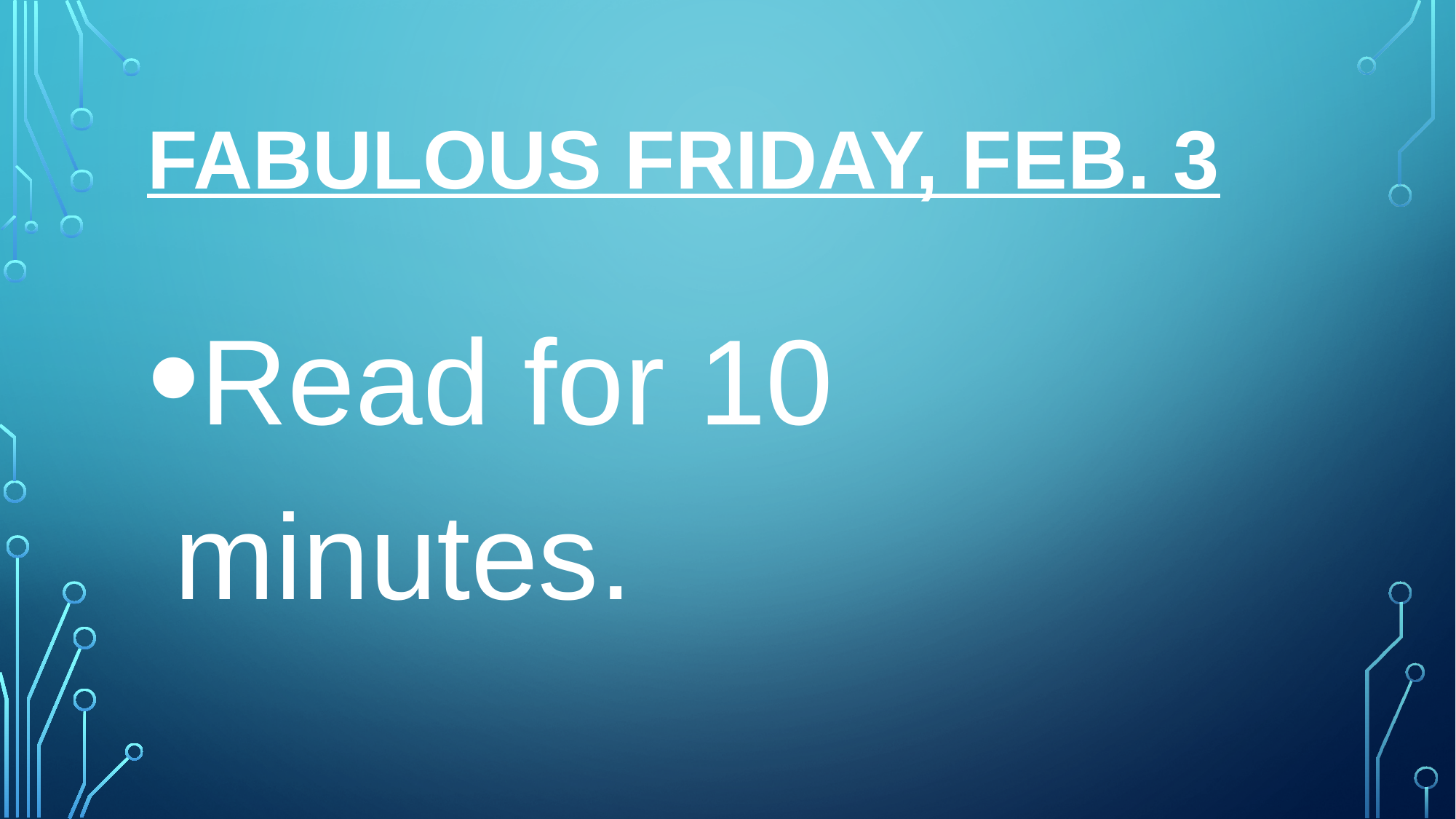

# Fabulous Friday, feb. 3
Read for 10 minutes.